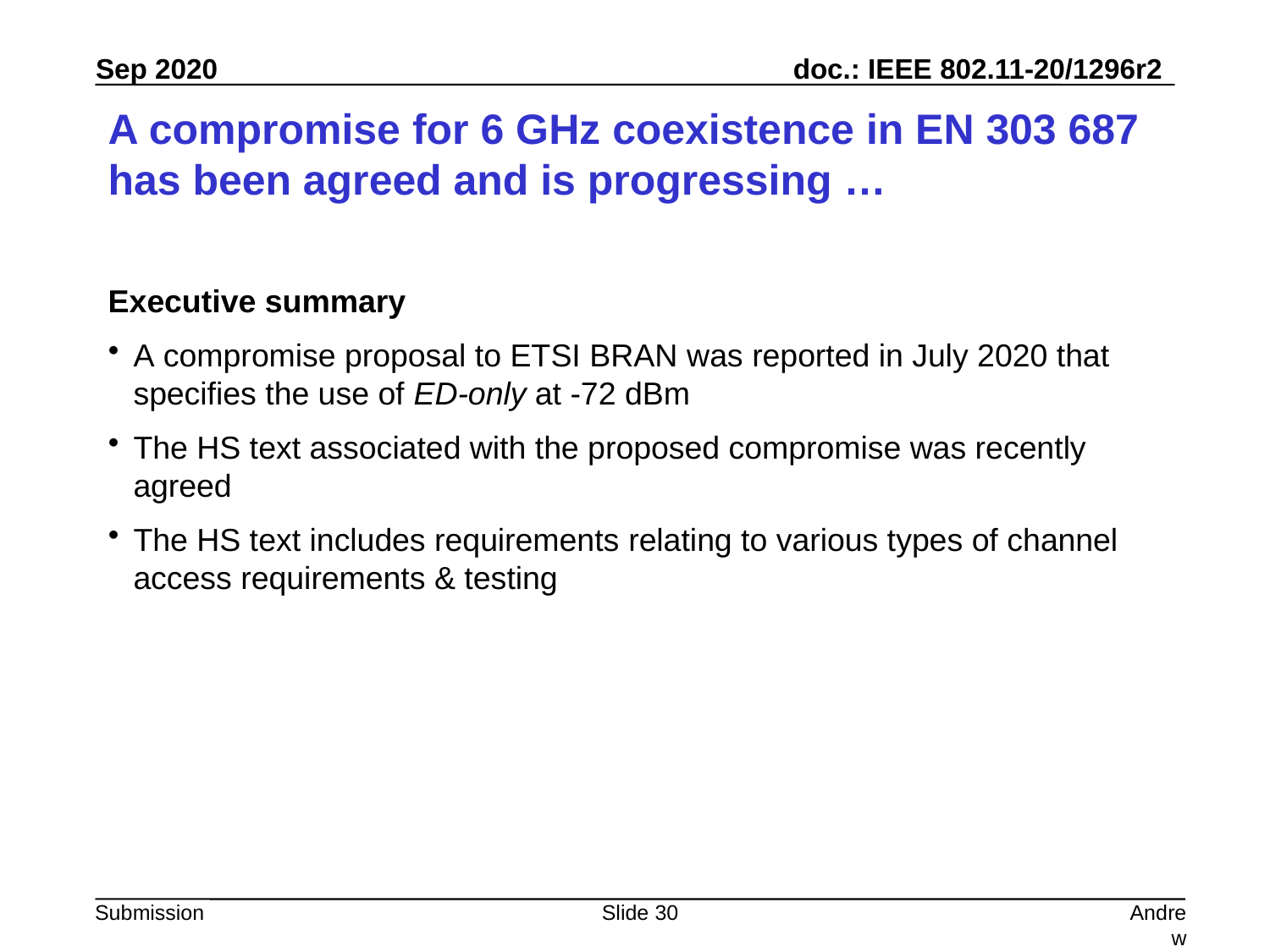

# A compromise for 6 GHz coexistence in EN 303 687 has been agreed and is progressing …
Executive summary
A compromise proposal to ETSI BRAN was reported in July 2020 that specifies the use of ED-only at -72 dBm
The HS text associated with the proposed compromise was recently agreed
The HS text includes requirements relating to various types of channel access requirements & testing
Slide 30
Andrew Myles, Cisco